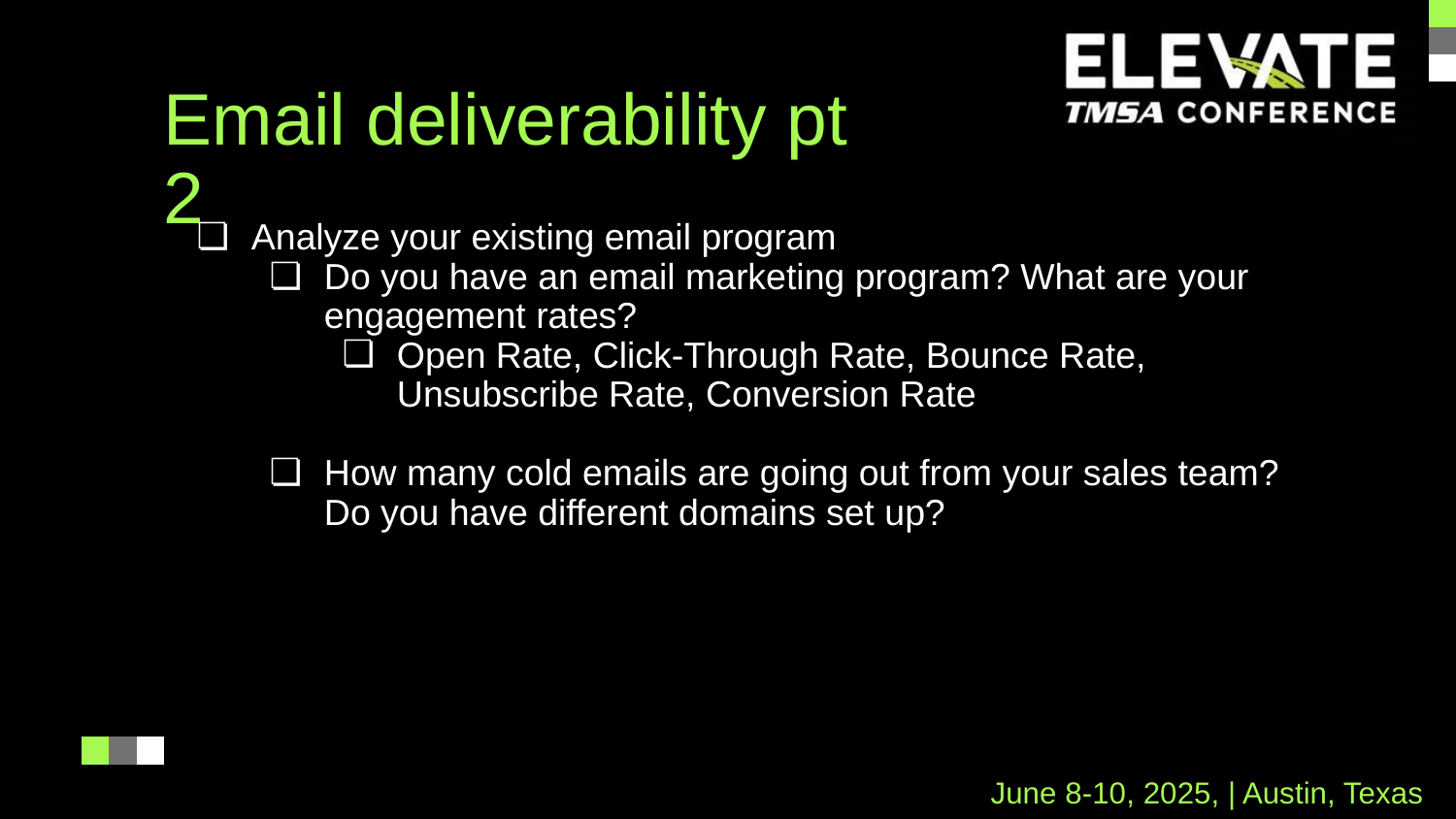

Email deliverability pt 2
Analyze your existing email program
Do you have an email marketing program? What are your engagement rates?
Open Rate, Click-Through Rate, Bounce Rate, Unsubscribe Rate, Conversion Rate

How many cold emails are going out from your sales team? Do you have different domains set up?

June 8-10, 2025, | Austin, Texas